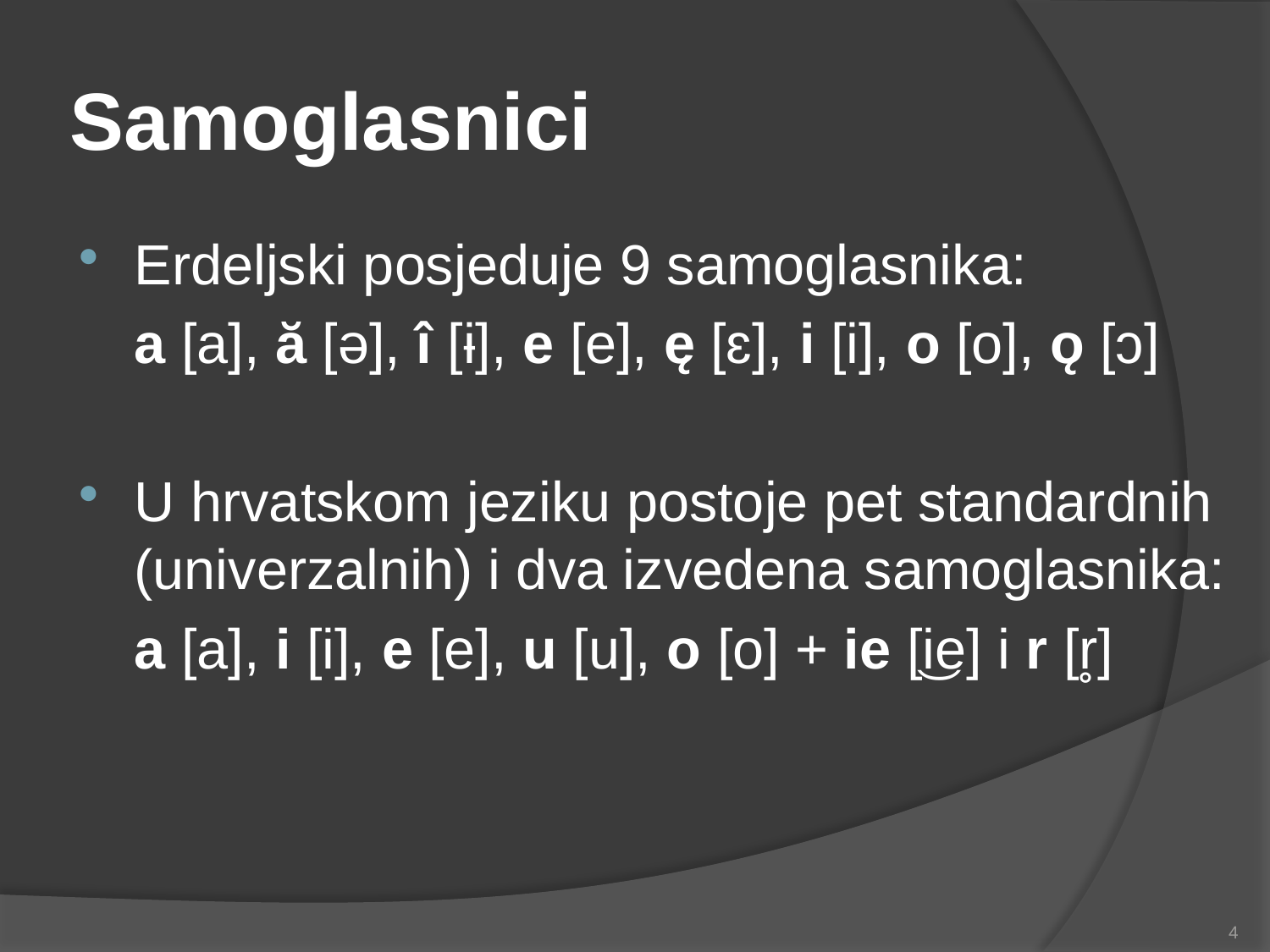

# Samoglasnici
Erdeljski posjeduje 9 samoglasnika:
	a [a], ă [ǝ], î [ɨ], e [e], ę [ɛ], i [i], o [o], ǫ [ɔ]

U hrvatskom jeziku postoje pet standardnih (univerzalnih) i dva izvedena samoglasnika:
	a [a], i [i], e [e], u [u], o [o] + ie [͜ie] i r [r̥]

4